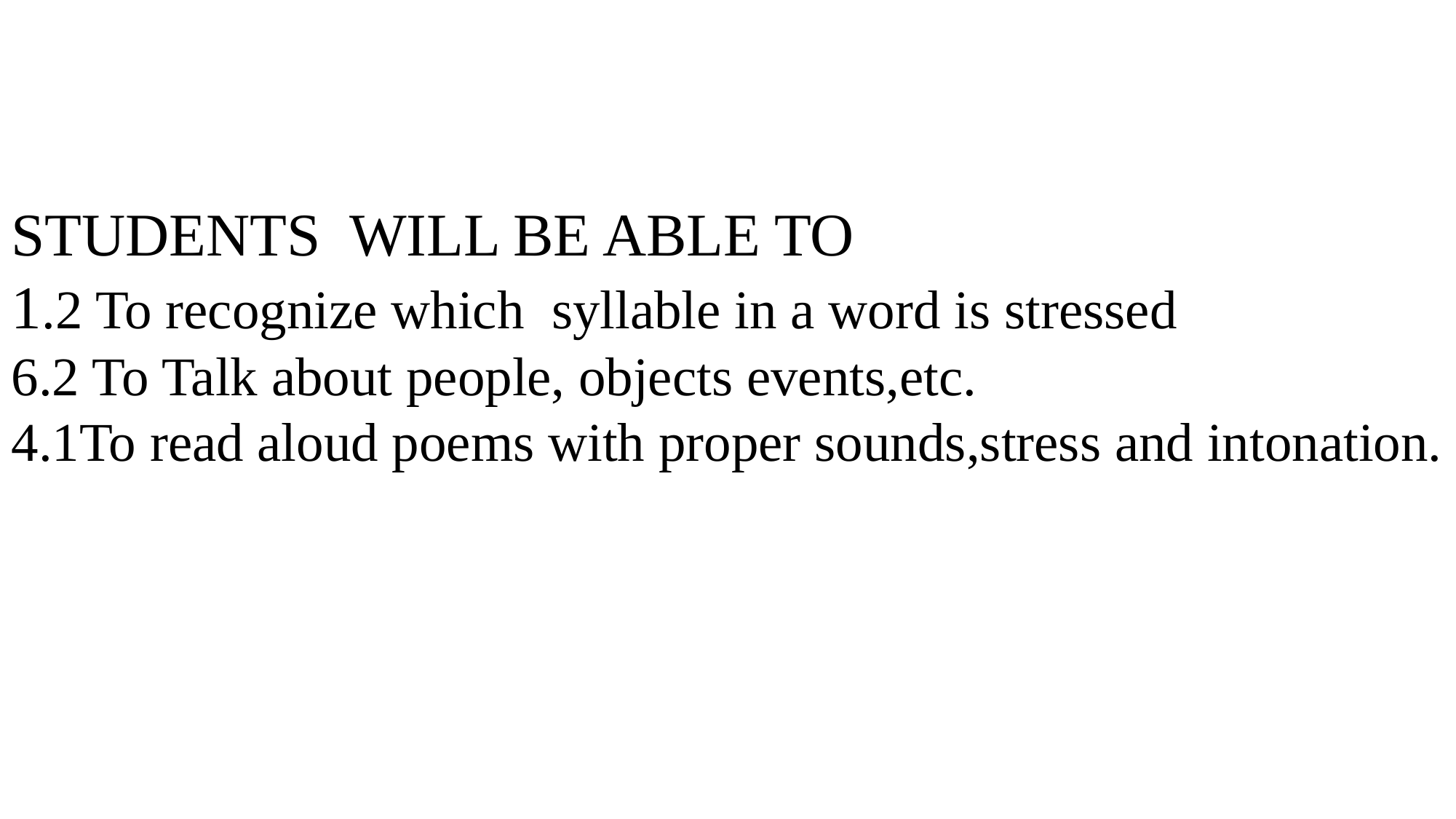

STUDENTS  WILL BE ABLE TO
1.2 To recognize which  syllable in a word is stressed
6.2 To Talk about people, objects events,etc.
4.1To read aloud poems with proper sounds,stress and intonation.